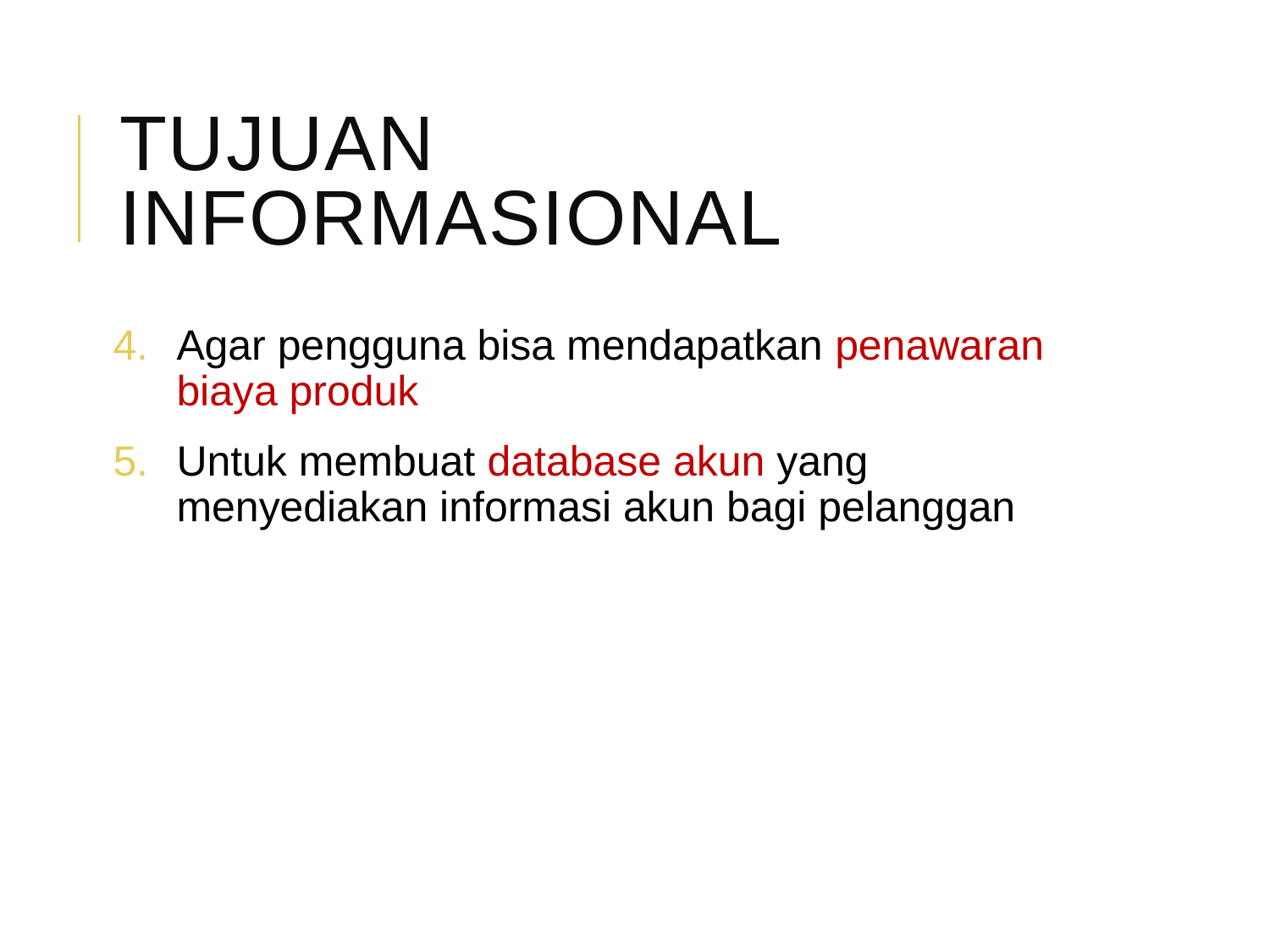

# Tujuan Informasional
Agar pengguna bisa mendapatkan penawaran biaya produk
Untuk membuat database akun yang menyediakan informasi akun bagi pelanggan